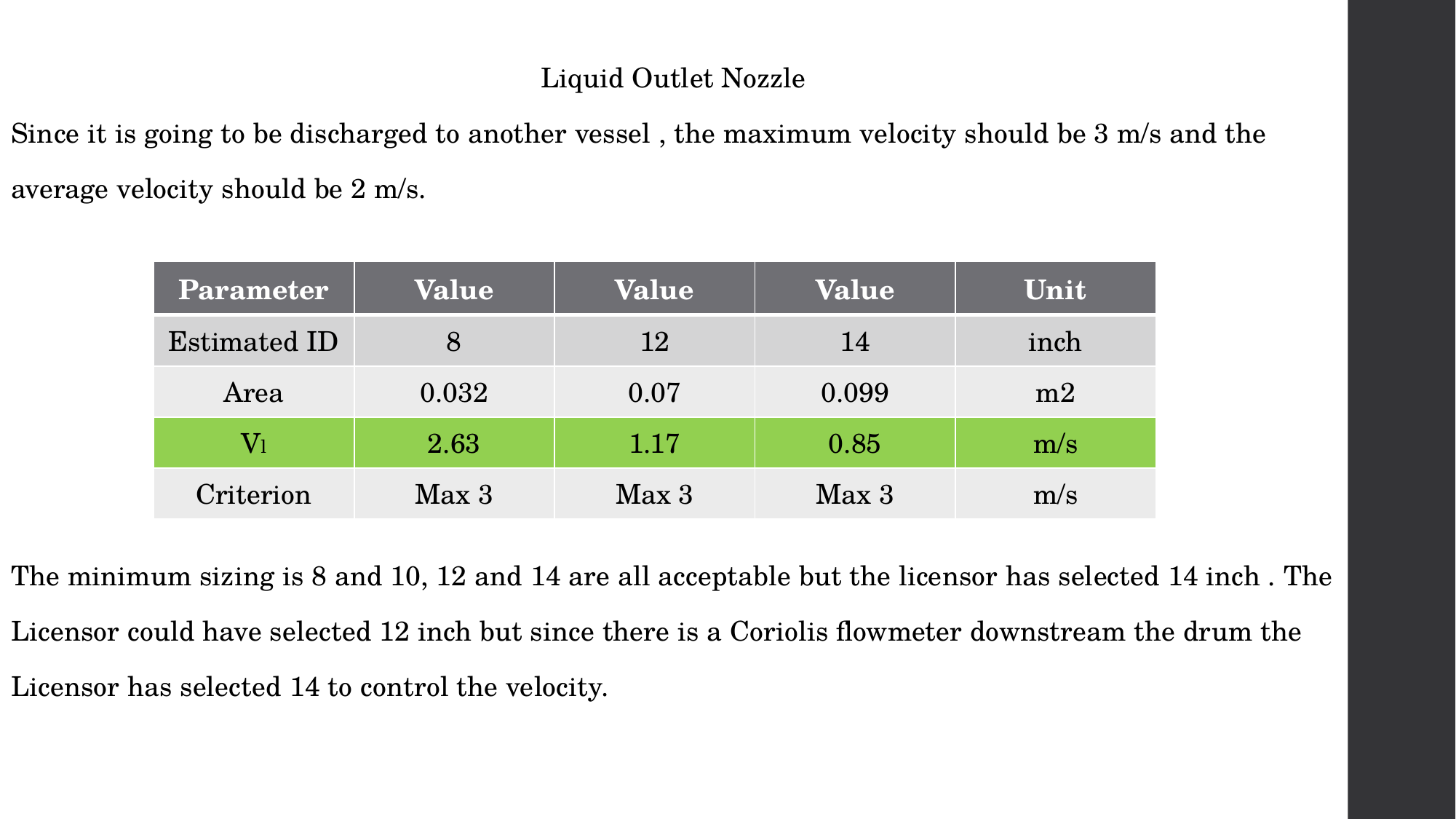

Liquid Outlet Nozzle
Since it is going to be discharged to another vessel , the maximum velocity should be 3 m/s and the
average velocity should be 2 m/s.

The minimum sizing is 8 and 10, 12 and 14 are all acceptable but the licensor has selected 14 inch . The
Licensor could have selected 12 inch but since there is a Coriolis flowmeter downstream the drum the
Licensor has selected 14 to control the velocity.
| Parameter | Value | Value | Value | Unit |
| --- | --- | --- | --- | --- |
| Estimated ID | 8 | 12 | 14 | inch |
| Area | 0.032 | 0.07 | 0.099 | m2 |
| Vl | 2.63 | 1.17 | 0.85 | m/s |
| Criterion | Max 3 | Max 3 | Max 3 | m/s |